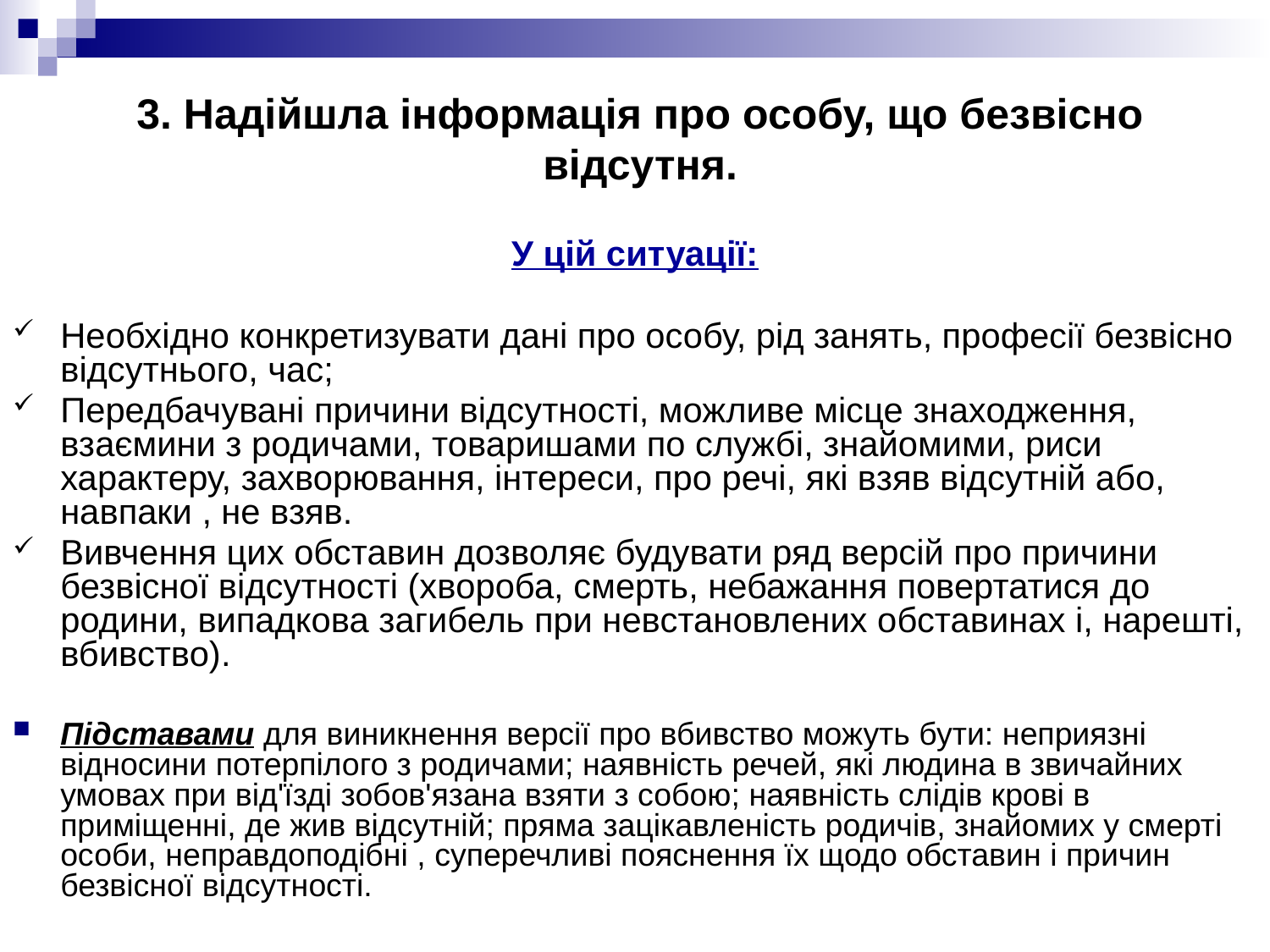

# 3. Надійшла інформація про особу, що безвісно відсутня.
У цій ситуації:

Необхідно конкретизувати дані про особу, рід занять, професії безвісно відсутнього, час;
Передбачувані причини відсутності, можливе місце знаходження, взаємини з родичами, товаришами по службі, знайомими, риси характеру, захворювання, інтереси, про речі, які взяв відсутній або, навпаки , не взяв.
Вивчення цих обставин дозволяє будувати ряд версій про причини безвісної відсутності (хвороба, смерть, небажання повертатися до родини, випадкова загибель при невстановлених обставинах і, нарешті, вбивство).

Підставами для виникнення версії про вбивство можуть бути: неприязні відносини потерпілого з родичами; наявність речей, які людина в звичайних умовах при від'їзді зобов'язана взяти з собою; наявність слідів крові в приміщенні, де жив відсутній; пряма зацікавленість родичів, знайомих у смерті особи, неправдоподібні , суперечливі пояснення їх щодо обставин і причин безвісної відсутності.